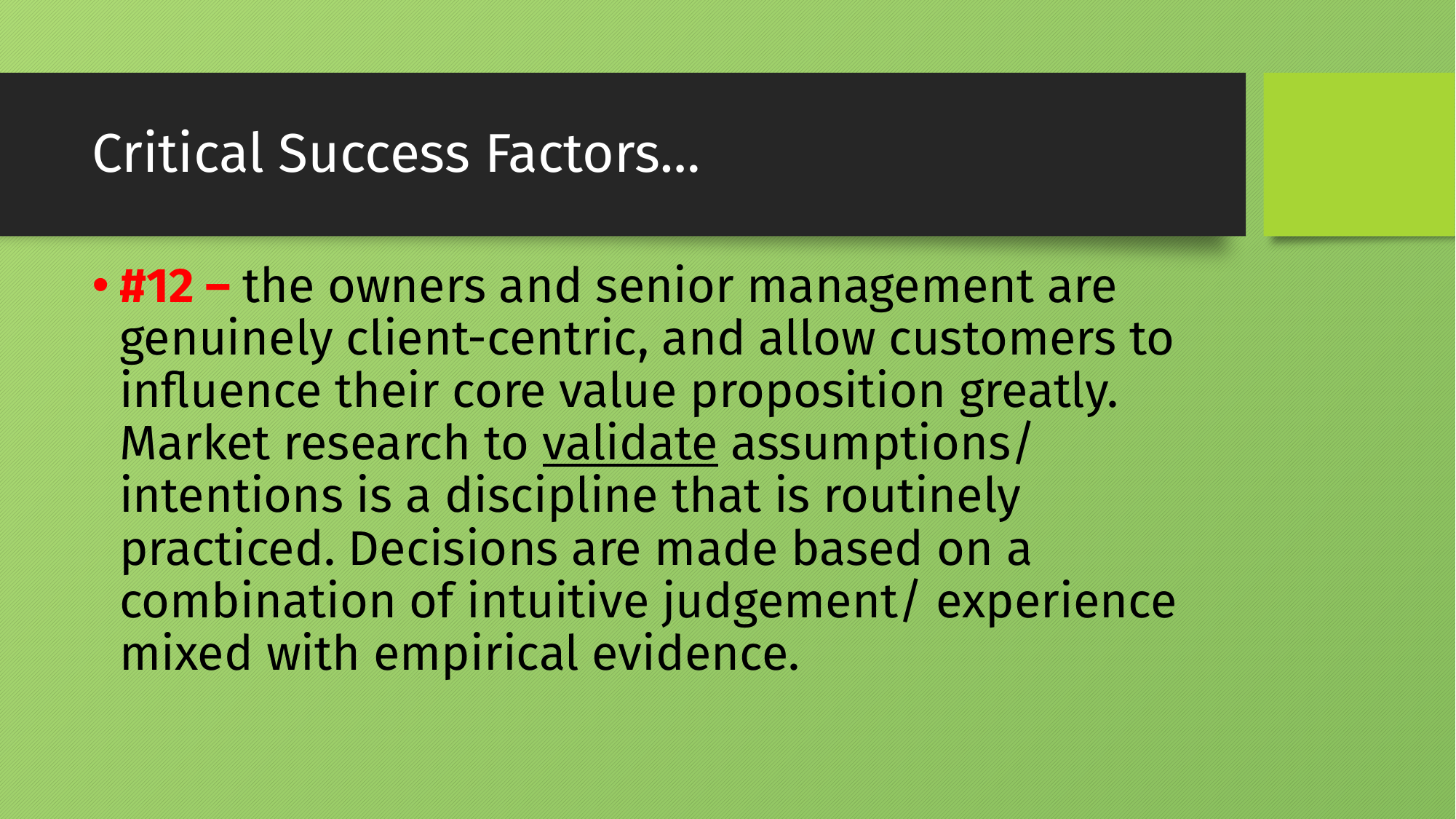

# Critical Success Factors…
#12 – the owners and senior management are genuinely client-centric, and allow customers to influence their core value proposition greatly. Market research to validate assumptions/ intentions is a discipline that is routinely practiced. Decisions are made based on a combination of intuitive judgement/ experience mixed with empirical evidence.